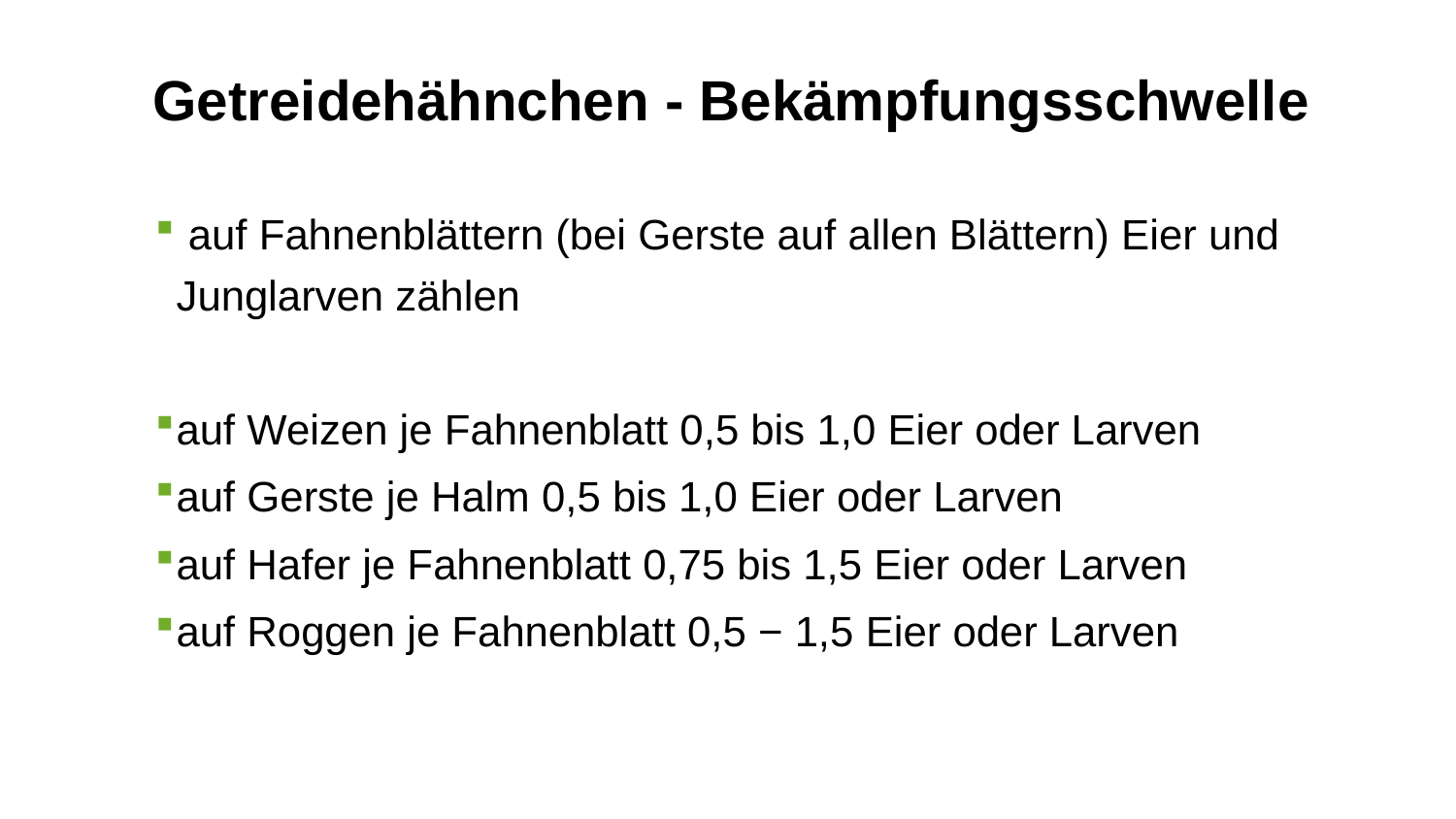

Getreidehähnchen - Bekämpfungsschwelle
 auf Fahnenblättern (bei Gerste auf allen Blättern) Eier und Junglarven zählen

auf Weizen je Fahnenblatt 0,5 bis 1,0 Eier oder Larven
auf Gerste je Halm 0,5 bis 1,0 Eier oder Larven
auf Hafer je Fahnenblatt 0,75 bis 1,5 Eier oder Larven
auf Roggen je Fahnenblatt 0,5 − 1,5 Eier oder Larven